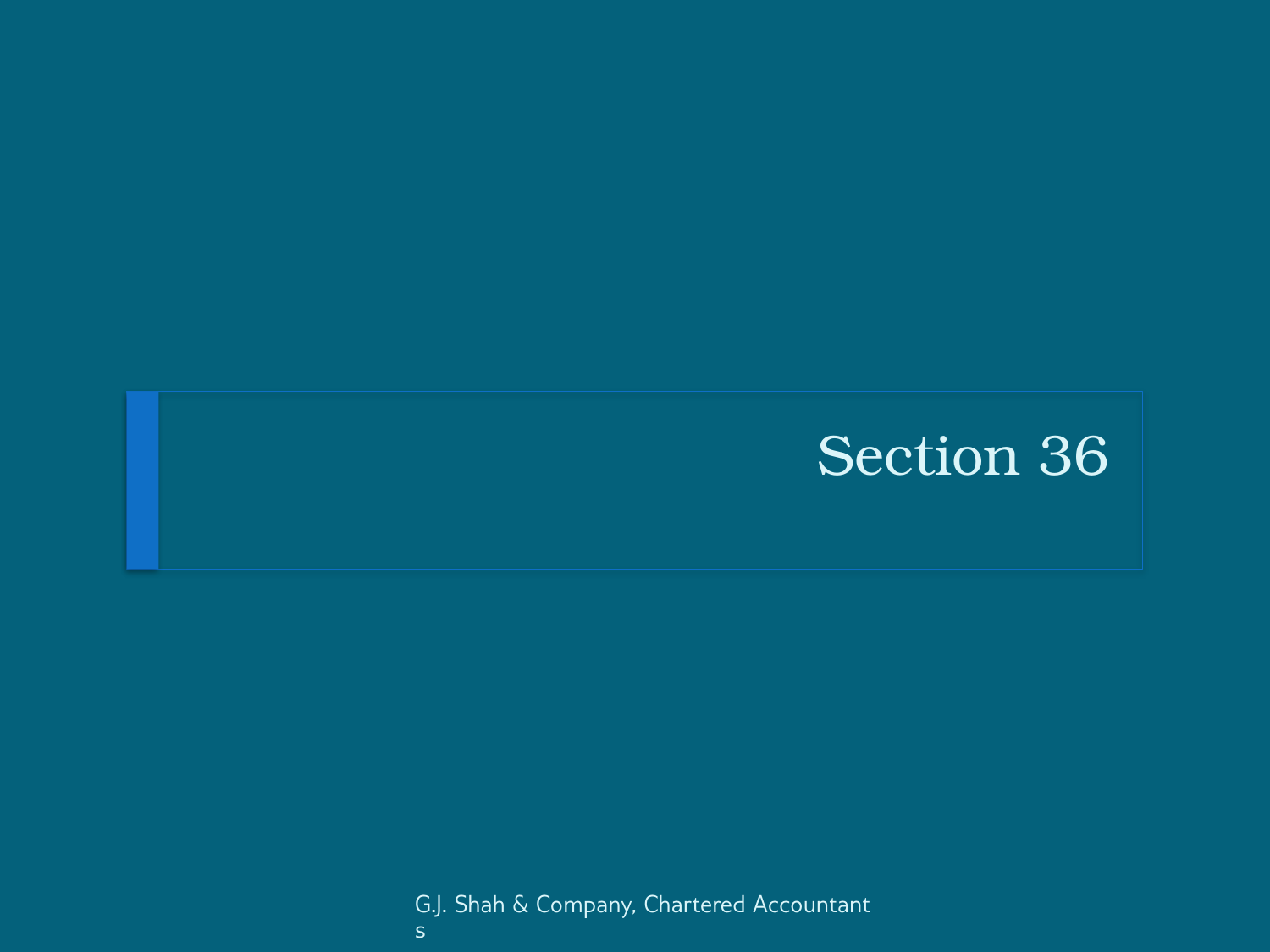

# Section 36

G.J. Shah & Company, Chartered Accountants